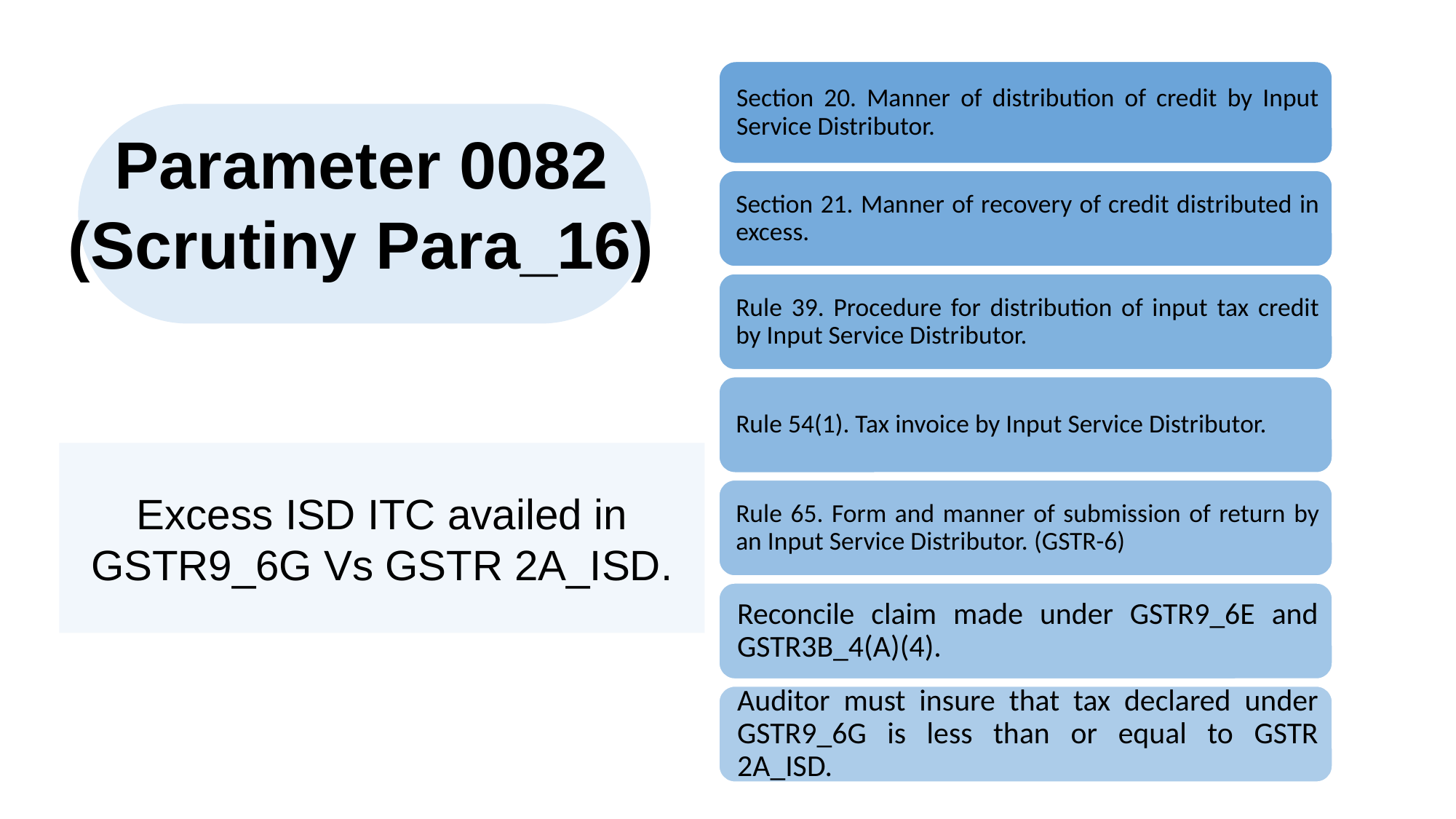

Section 20. Manner of distribution of credit by Input Service Distributor.
Section 21. Manner of recovery of credit distributed in excess.
Rule 39. Procedure for distribution of input tax credit by Input Service Distributor.
Rule 54(1). Tax invoice by Input Service Distributor.
Rule 65. Form and manner of submission of return by an Input Service Distributor. (GSTR-6)
Reconcile claim made under GSTR9_6E and GSTR3B_4(A)(4).
Auditor must insure that tax declared under GSTR9_6G is less than or equal to GSTR 2A_ISD.

Parameter 0082 (Scrutiny Para_16)
Excess ISD ITC availed in GSTR9_6G Vs GSTR 2A_ISD.